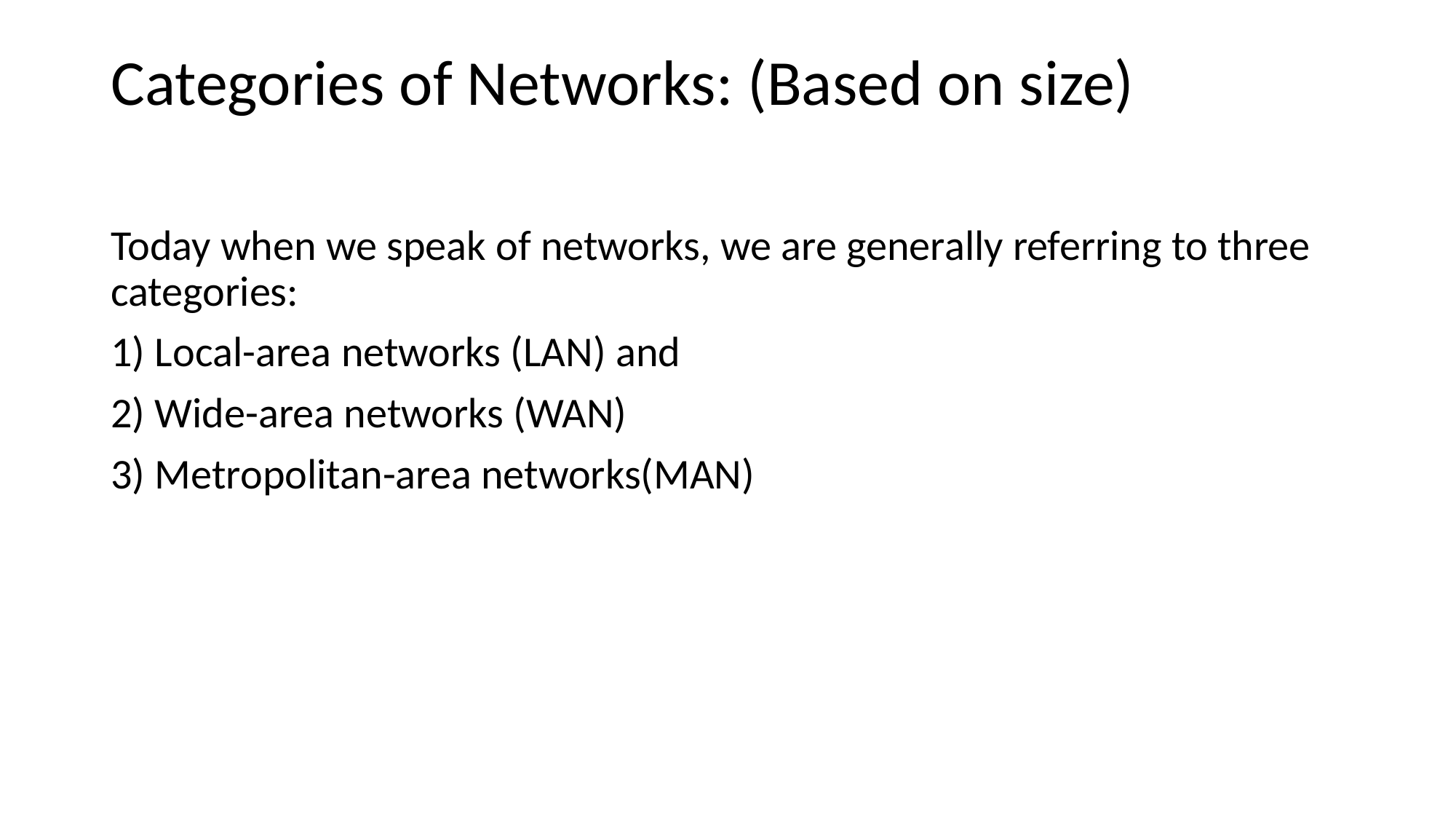

# Categories of Networks: (Based on size)
Today when we speak of networks, we are generally referring to three  categories:
1) Local-area networks (LAN) and
2) Wide-area networks (WAN)
3) Metropolitan-area networks(MAN)